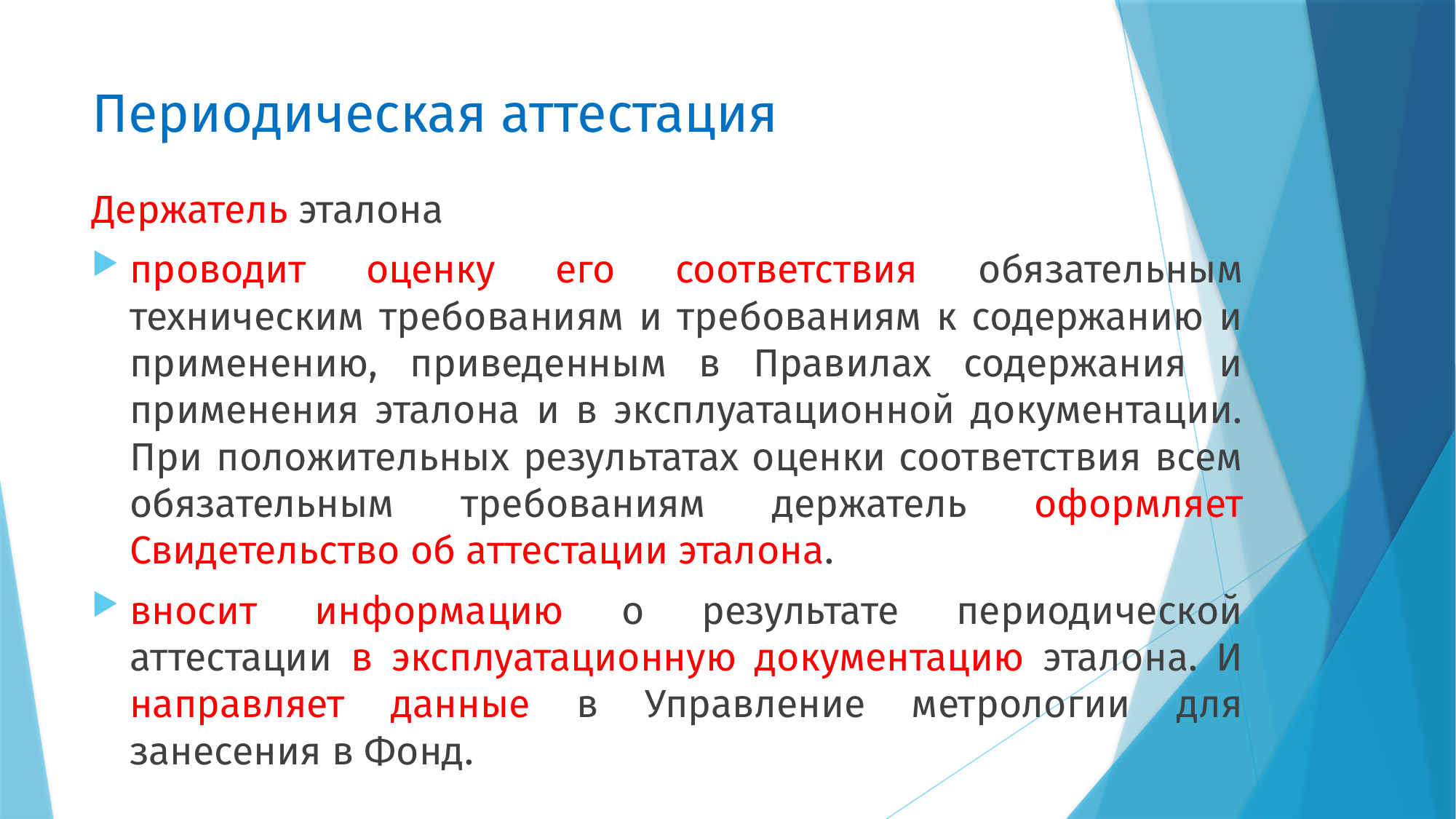

# Периодическая аттестация
Держатель эталона
проводит оценку его соответствия обязательным техническим требованиям и требованиям к содержанию и применению, приведенным в Правилах содержания и применения эталона и в эксплуатационной документации. При положительных результатах оценки соответствия всем обязательным требованиям держатель оформляет Свидетельство об аттестации эталона.
вносит информацию о результате периодической аттестации в эксплуатационную документацию эталона. И направляет данные в Управление метрологии для занесения в Фонд.